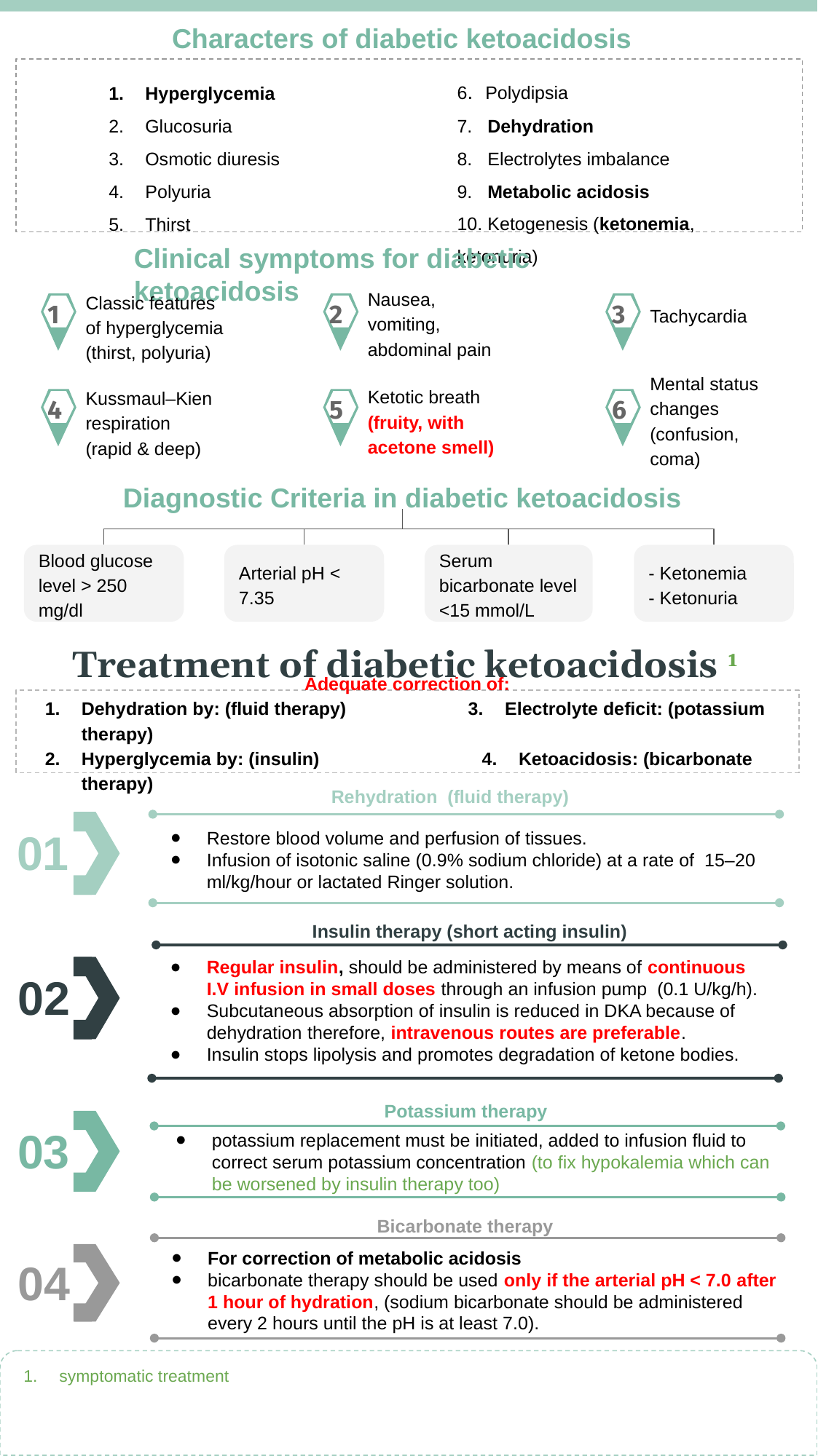

Characters of diabetic ketoacidosis
6.  Polydipsia
7.   Dehydration
8.   Electrolytes imbalance
9.   Metabolic acidosis
10. Ketogenesis (ketonemia, ketonuria)

Hyperglycemia
Glucosuria
Osmotic diuresis
Polyuria
Thirst

Clinical symptoms for diabetic ketoacidosis
Tachycardia
Nausea, vomiting, abdominal pain
Classic features of hyperglycemia (thirst, polyuria)
1

2

3

Mental status changes
(confusion, coma)
Ketotic breath (fruity, with acetone smell)
Kussmaul–Kien respiration
(rapid & deep)
4

5

6

Diagnostic Criteria in diabetic ketoacidosis
Blood glucose level > 250 mg/dl
Arterial pH < 7.35
Serum bicarbonate level <15 mmol/L
- Ketonemia
- Ketonuria
# Treatment of diabetic ketoacidosis 1
Adequate correction of:
Dehydration by: (fluid therapy)                        3.    Electrolyte deficit: (potassium therapy)
Hyperglycemia by: (insulin)                                4.    Ketoacidosis: (bicarbonate therapy)
Rehydration  (fluid therapy)

01

Restore blood volume and perfusion of tissues.
Infusion of isotonic saline (0.9% sodium chloride) at a rate of  15–20 ml/kg/hour or lactated Ringer solution.
Insulin therapy (short acting insulin)

Regular insulin, should be administered by means of continuous I.V infusion in small doses through an infusion pump  (0.1 U/kg/h).
Subcutaneous absorption of insulin is reduced in DKA because of dehydration therefore, intravenous routes are preferable.
Insulin stops lipolysis and promotes degradation of ketone bodies.
02

Potassium therapy

03

potassium replacement must be initiated, added to infusion fluid to correct serum potassium concentration (to fix hypokalemia which can be worsened by insulin therapy too)
Bicarbonate therapy
For correction of metabolic acidosis
bicarbonate therapy should be used only if the arterial pH < 7.0 after  1 hour of hydration, (sodium bicarbonate should be administered every 2 hours until the pH is at least 7.0).

04

symptomatic treatment